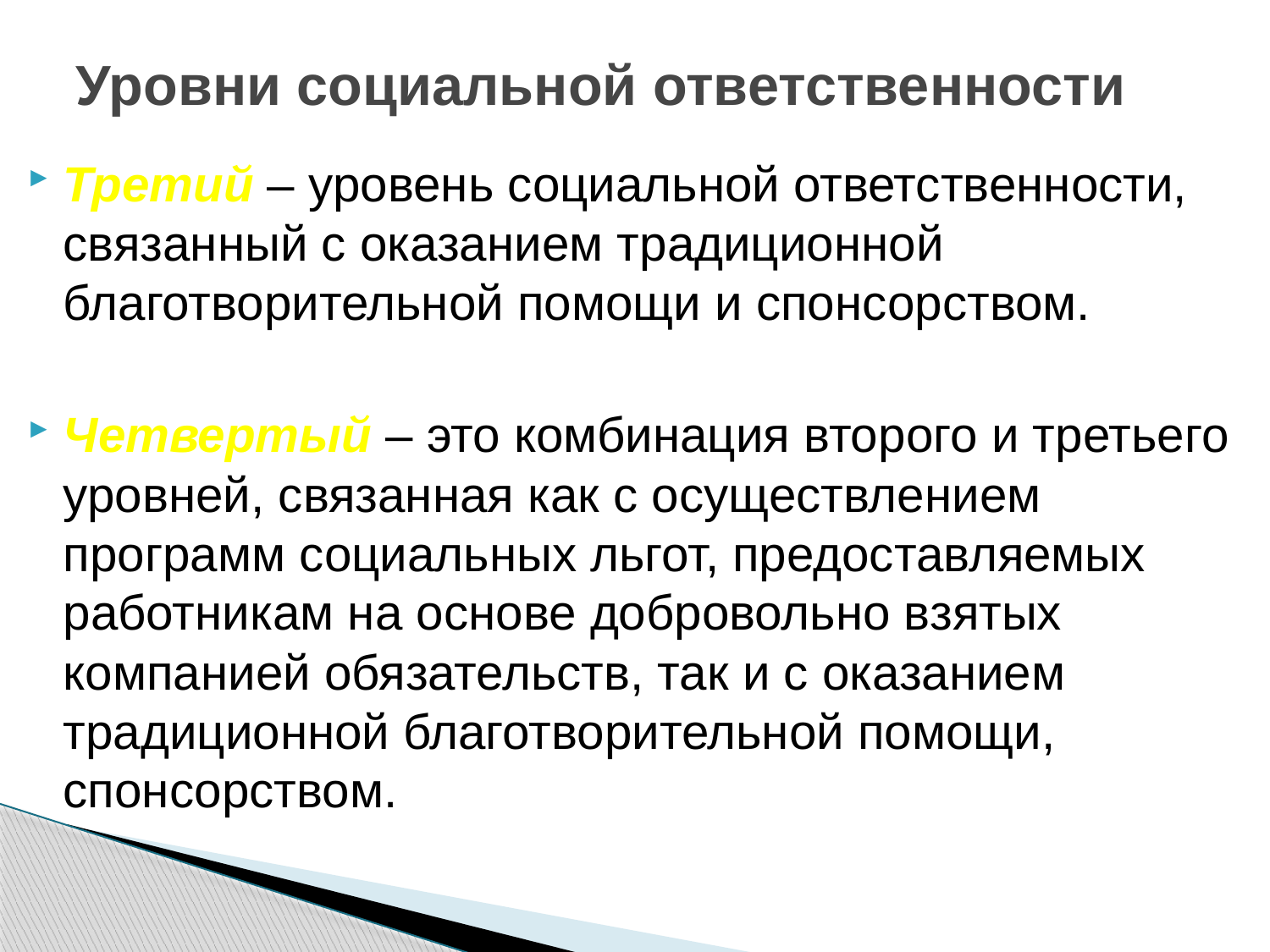

# Уровни социальной ответственности
Третий – уровень социальной ответственности, связанный с оказанием традиционной благотворительной помощи и спонсорством.

Четвертый – это комбинация второго и третьего уровней, связанная как с осуществлением программ социальных льгот, предоставляемых работникам на основе добровольно взятых компанией обязательств, так и с оказанием традиционной благотворительной помощи, спонсорством.